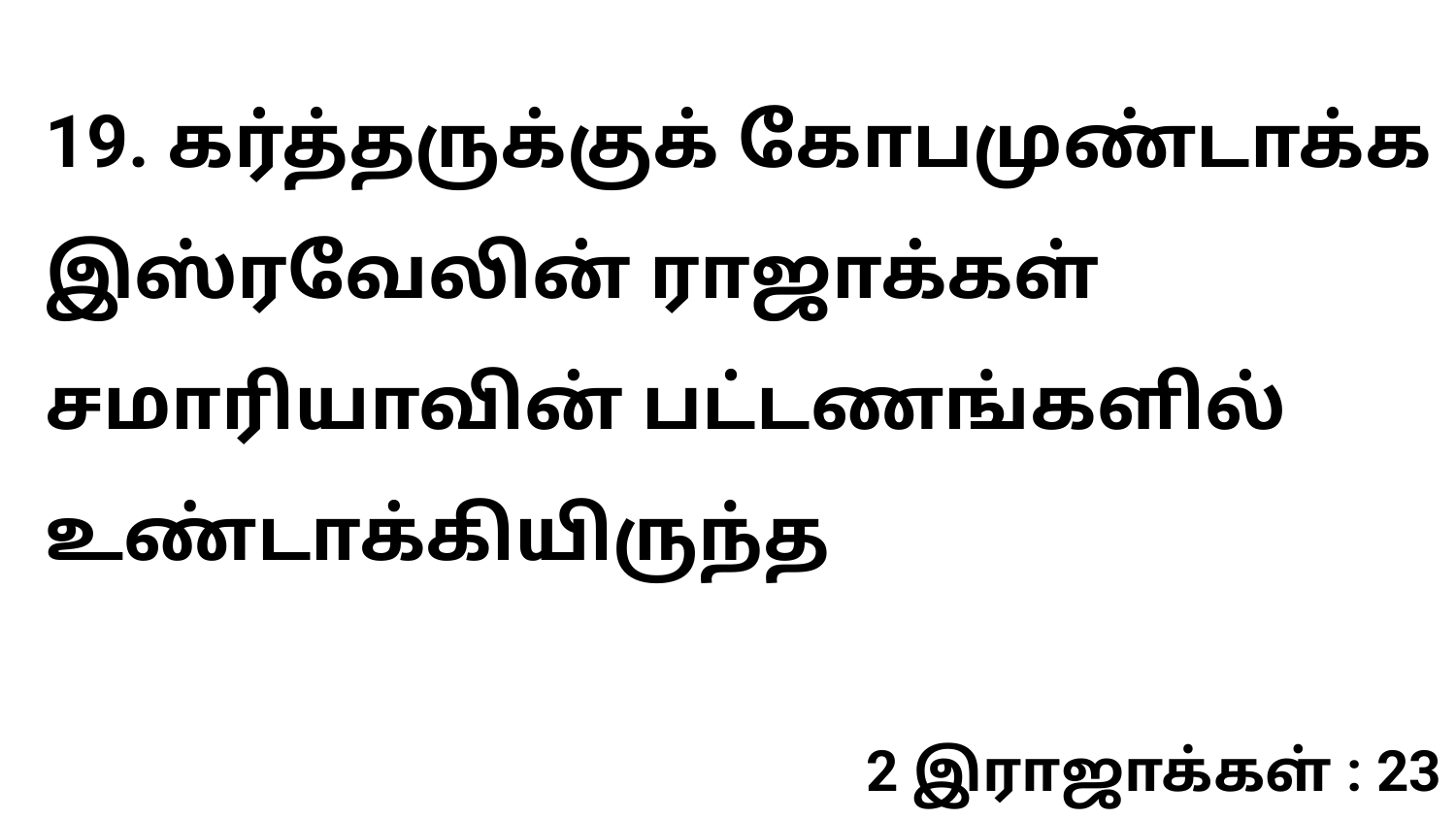

19. கர்த்தருக்குக் கோபமுண்டாக்க இஸ்ரவேலின் ராஜாக்கள் சமாரியாவின் பட்டணங்களில் உண்டாக்கியிருந்த
2 இராஜாக்கள் : 23